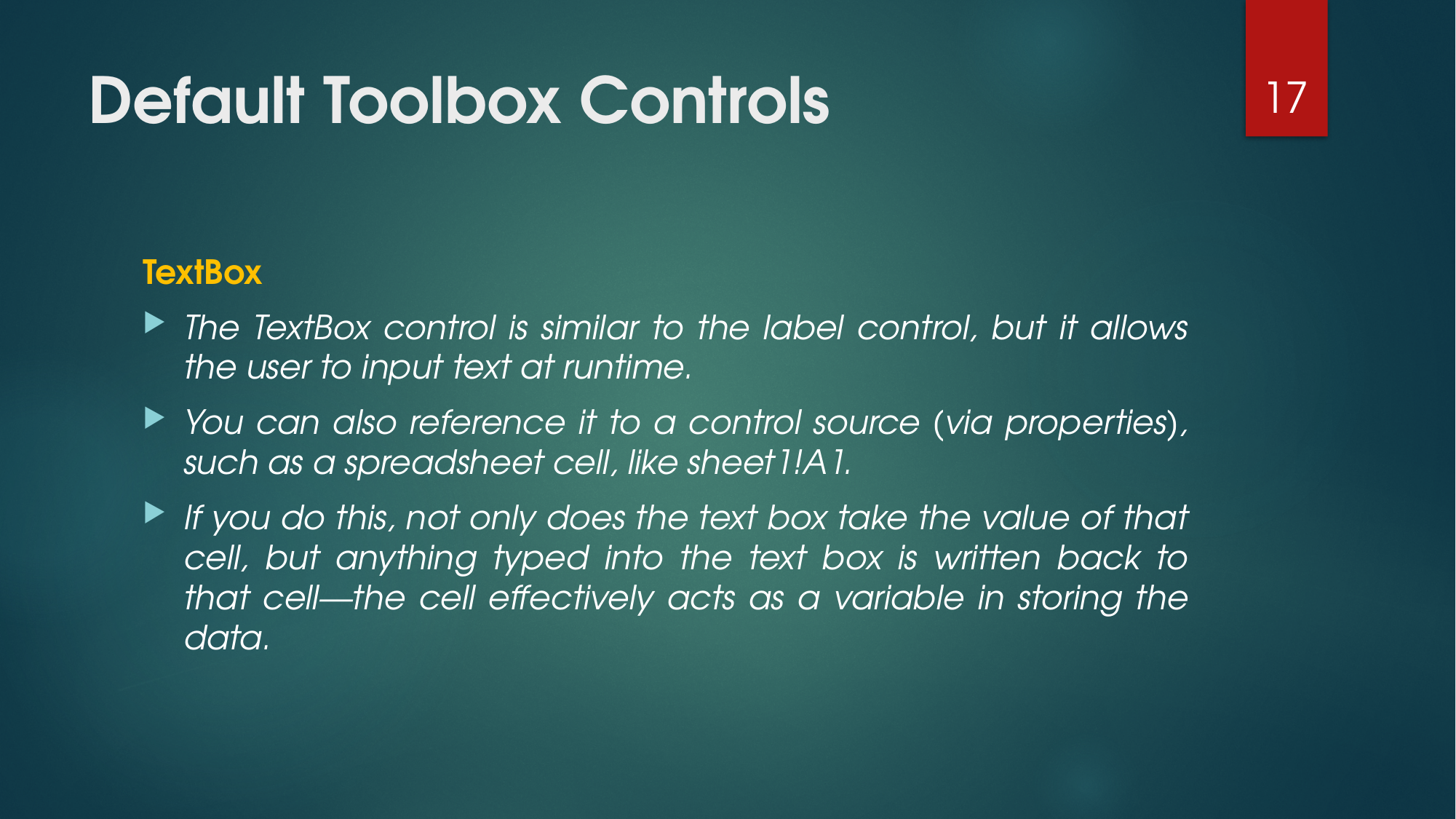

17
# Default Toolbox Controls
TextBox
The TextBox control is similar to the label control, but it allows the user to input text at runtime.
You can also reference it to a control source (via properties), such as a spreadsheet cell, like sheet1!A1.
If you do this, not only does the text box take the value of that cell, but anything typed into the text box is written back to that cell—the cell effectively acts as a variable in storing the data.